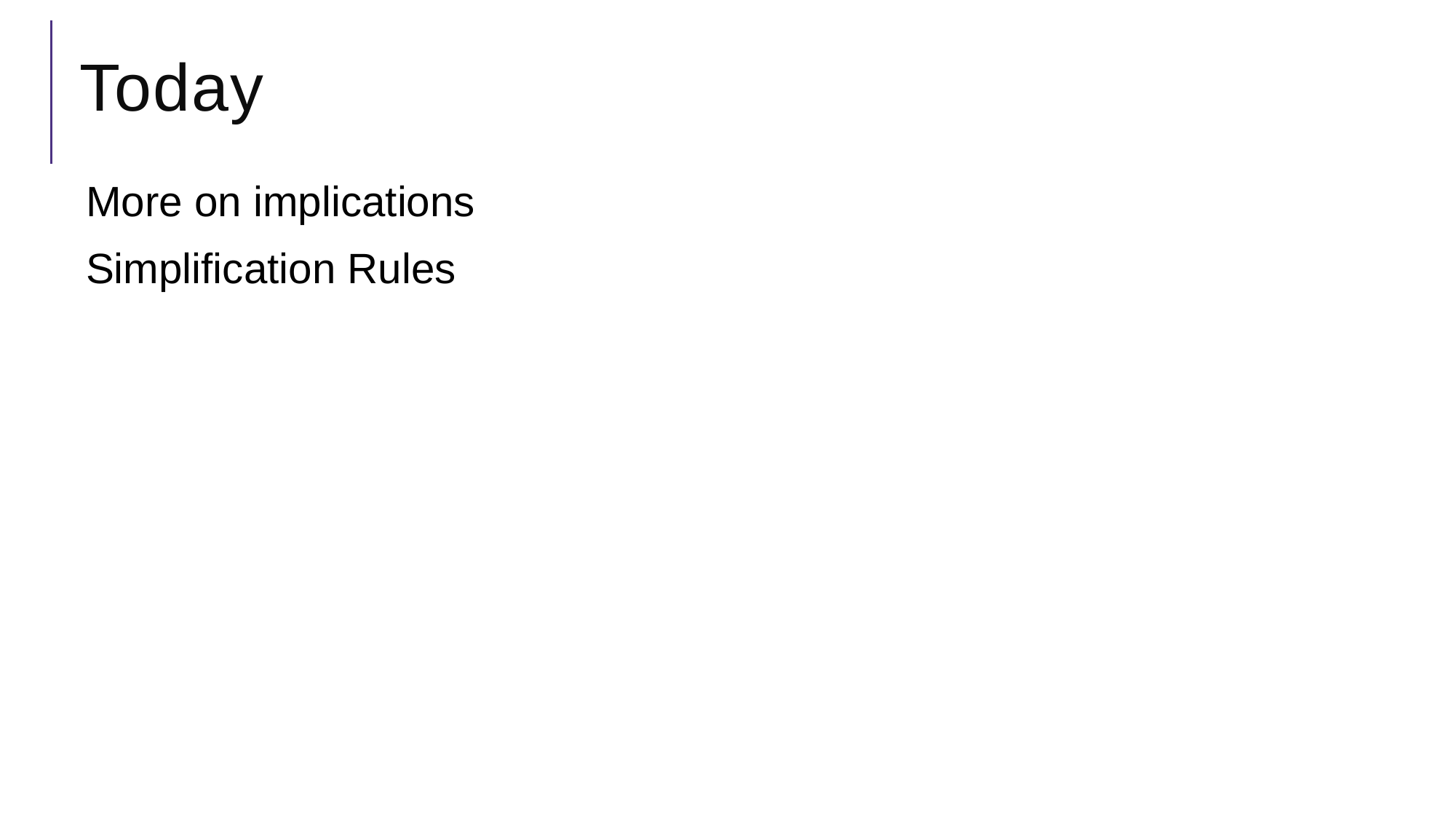

# Today
More on implications
Simplification Rules